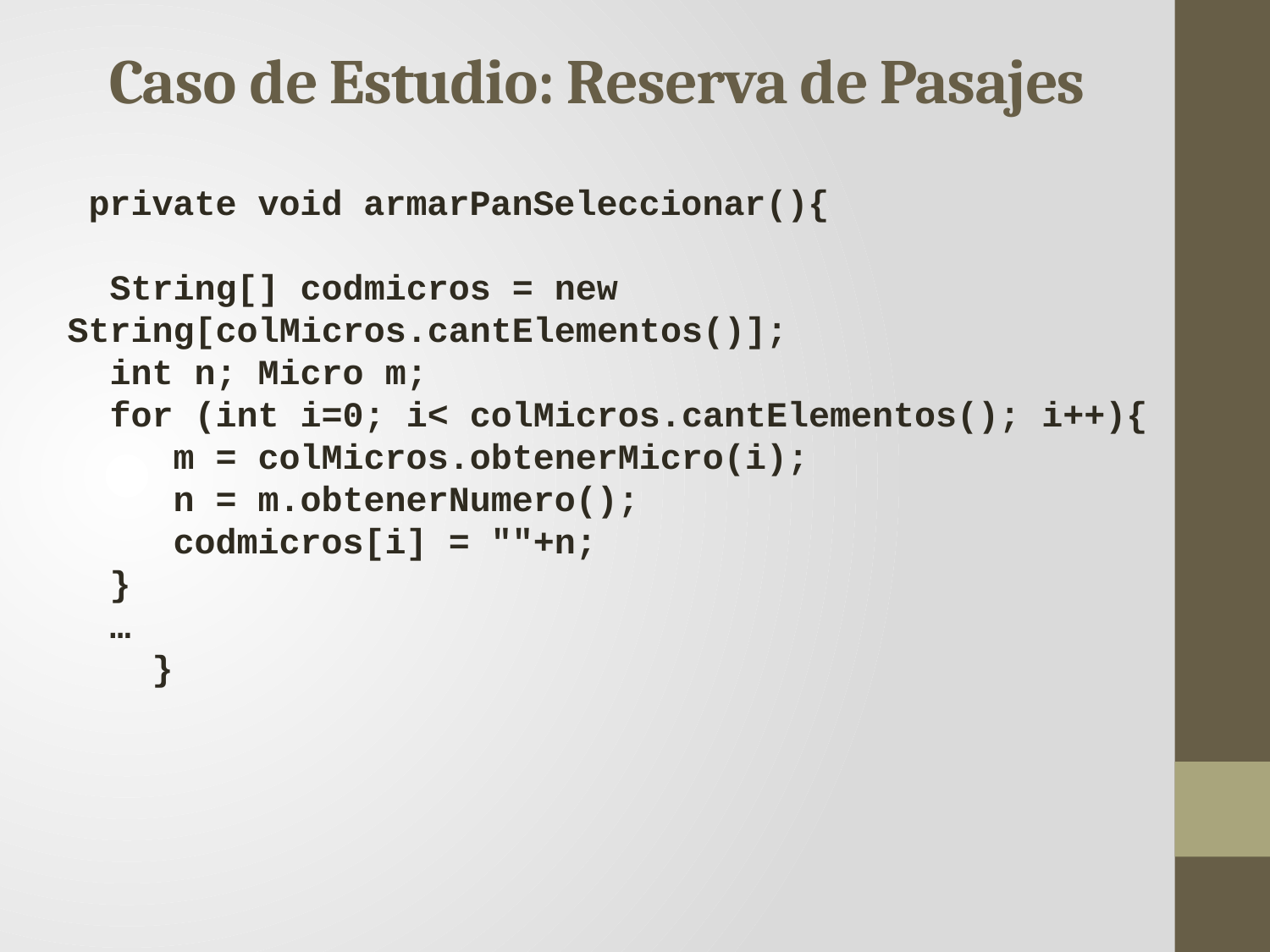

Caso de Estudio: Reserva de Pasajes
 private void armarPanSeleccionar(){

  String[] codmicros = new 	String[colMicros.cantElementos()];
  int n; Micro m;
  for (int i=0; i< colMicros.cantElementos(); i++){
     m = colMicros.obtenerMicro(i);
     n = m.obtenerNumero();
     codmicros[i] = ""+n;
  }
  …
    }